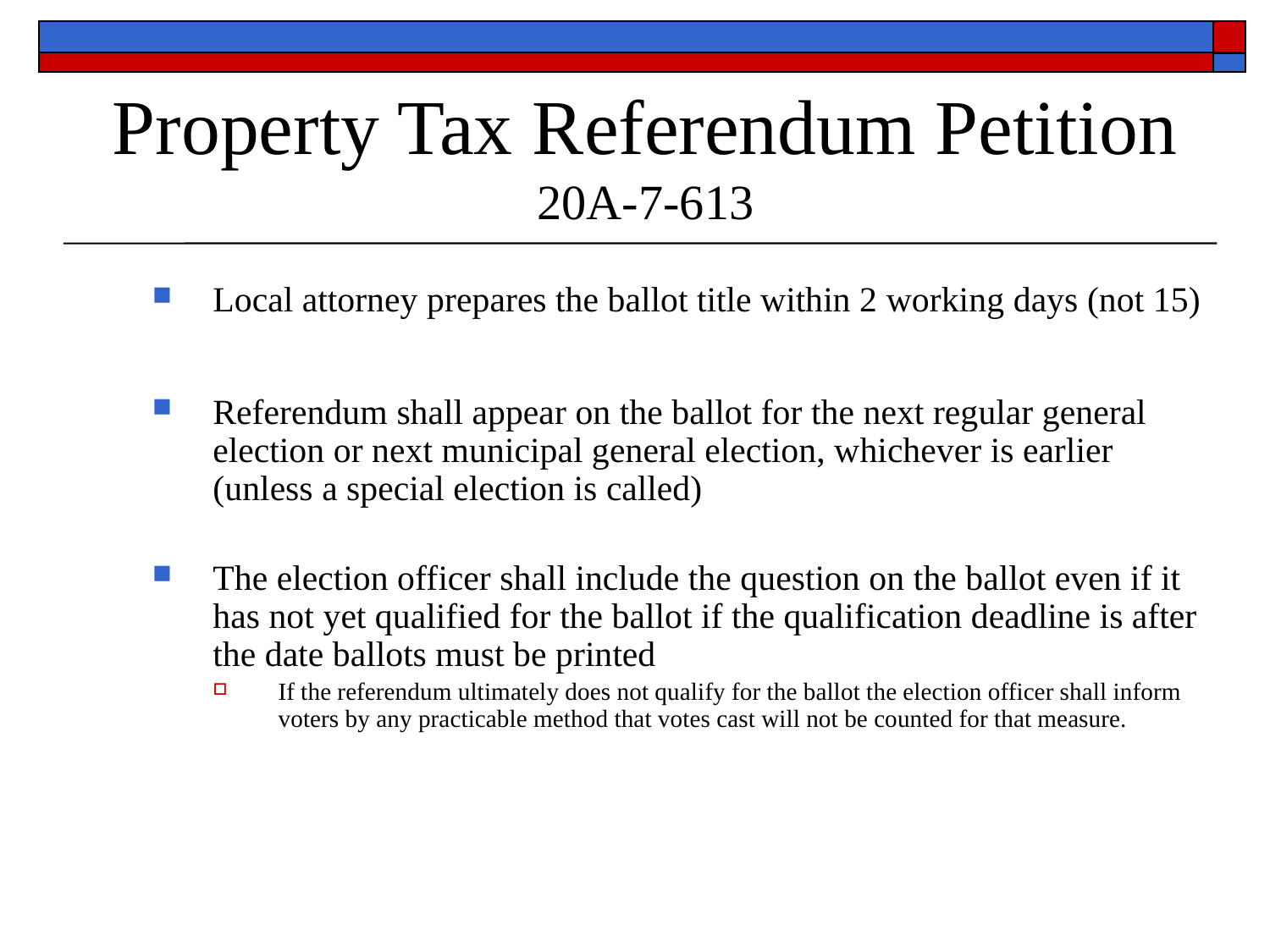

Property Tax Referendum Petition
20A-7-613
Local attorney prepares the ballot title within 2 working days (not 15)

Referendum shall appear on the ballot for the next regular general election or next municipal general election, whichever is earlier (unless a special election is called)

The election officer shall include the question on the ballot even if it has not yet qualified for the ballot if the qualification deadline is after the date ballots must be printed
If the referendum ultimately does not qualify for the ballot the election officer shall inform voters by any practicable method that votes cast will not be counted for that measure.